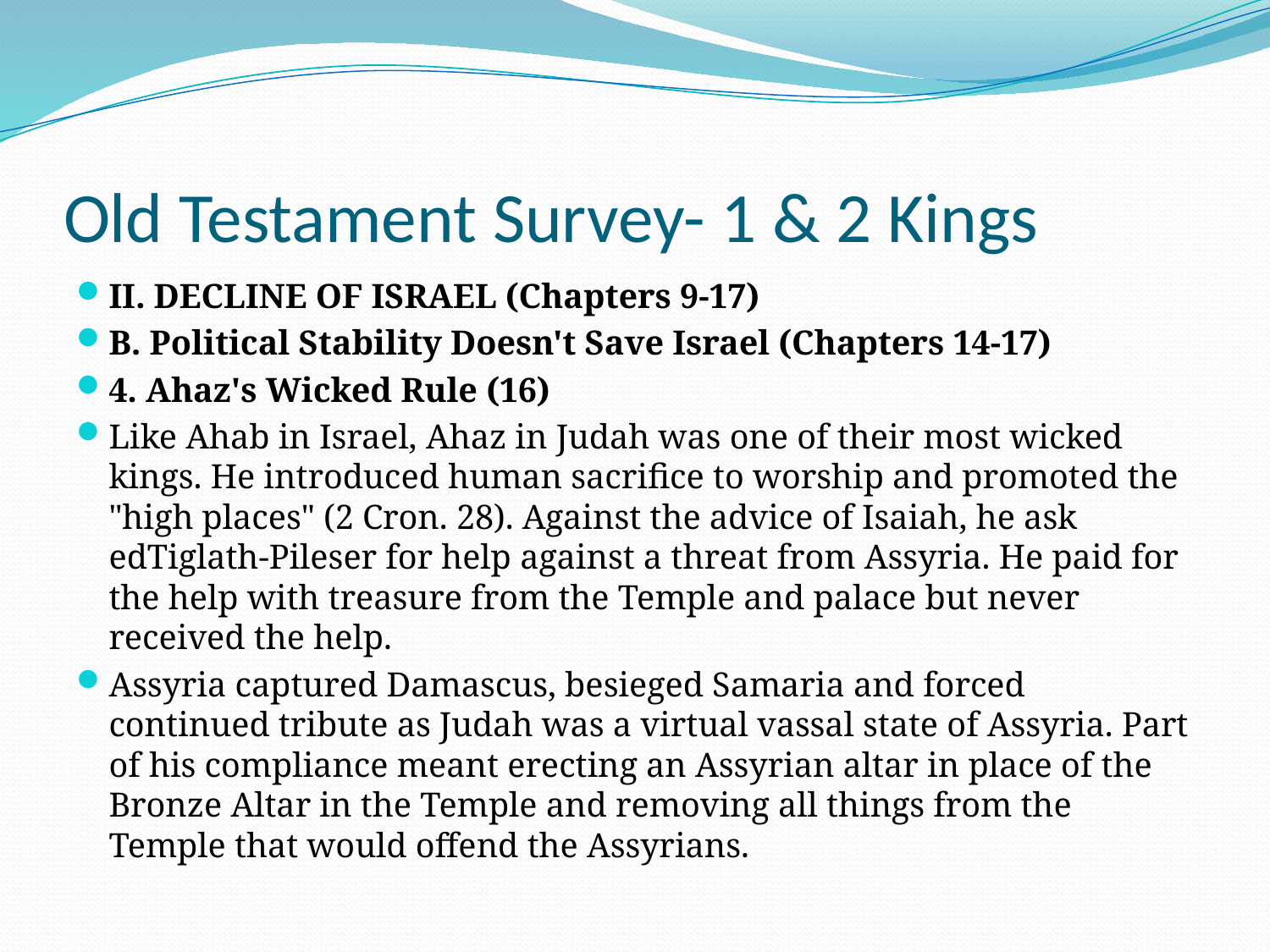

# Old Testament Survey- 1 & 2 Kings
II. DECLINE OF ISRAEL (Chapters 9-17)
B. Political Stability Doesn't Save Israel (Chapters 14-17)
4. Ahaz's Wicked Rule (16)
Like Ahab in Israel, Ahaz in Judah was one of their most wicked kings. He introduced human sacrifice to worship and promoted the "high places" (2 Cron. 28). Against the advice of Isaiah, he ask edTiglath-Pileser for help against a threat from Assyria. He paid for the help with treasure from the Temple and palace but never received the help.
Assyria captured Damascus, besieged Samaria and forced continued tribute as Judah was a virtual vassal state of Assyria. Part of his compliance meant erecting an Assyrian altar in place of the Bronze Altar in the Temple and removing all things from the Temple that would offend the Assyrians.